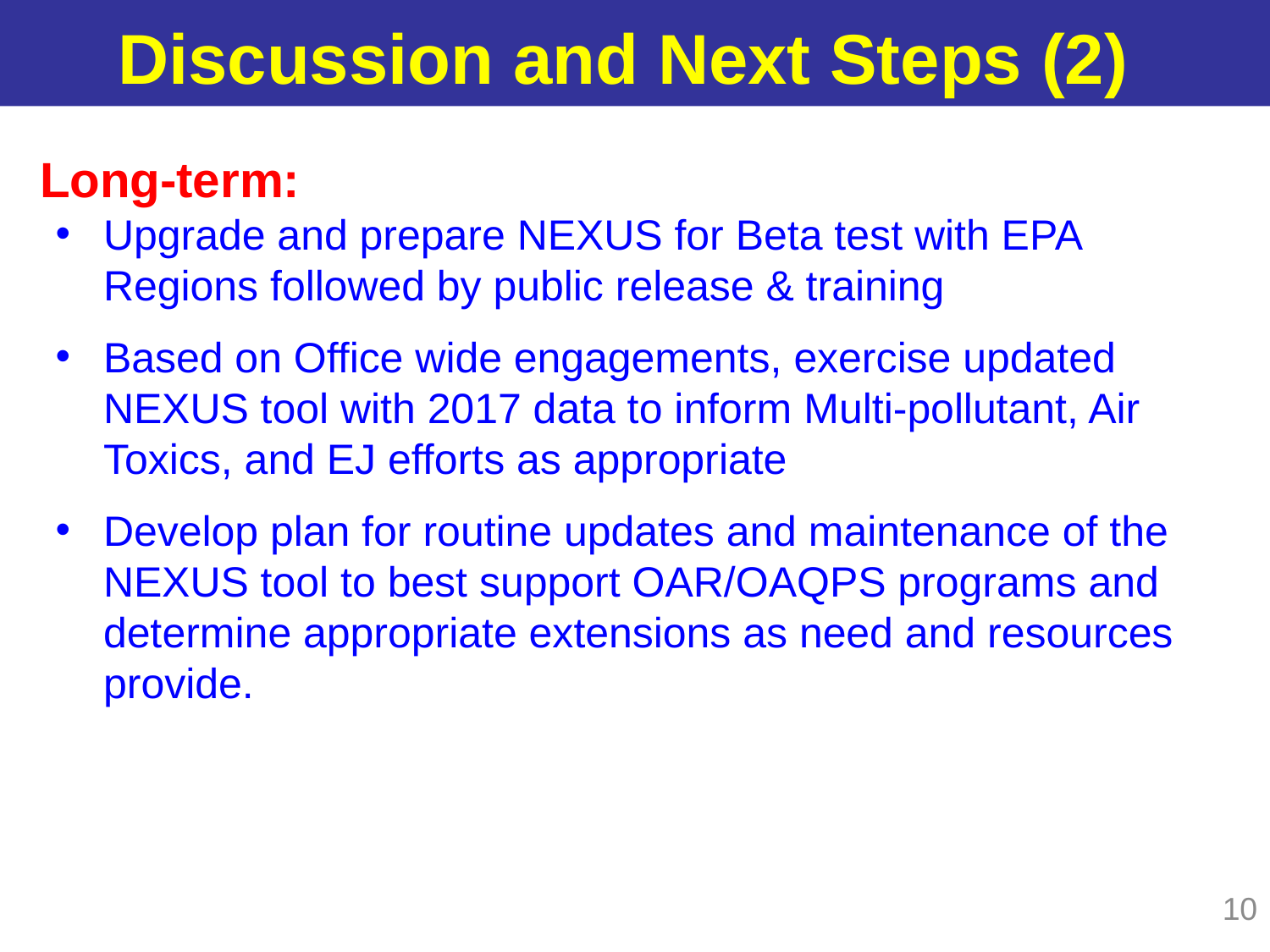

# Discussion and Next Steps (2)
Long-term:
Upgrade and prepare NEXUS for Beta test with EPA Regions followed by public release & training
Based on Office wide engagements, exercise updated NEXUS tool with 2017 data to inform Multi-pollutant, Air Toxics, and EJ efforts as appropriate
Develop plan for routine updates and maintenance of the NEXUS tool to best support OAR/OAQPS programs and determine appropriate extensions as need and resources provide.
10